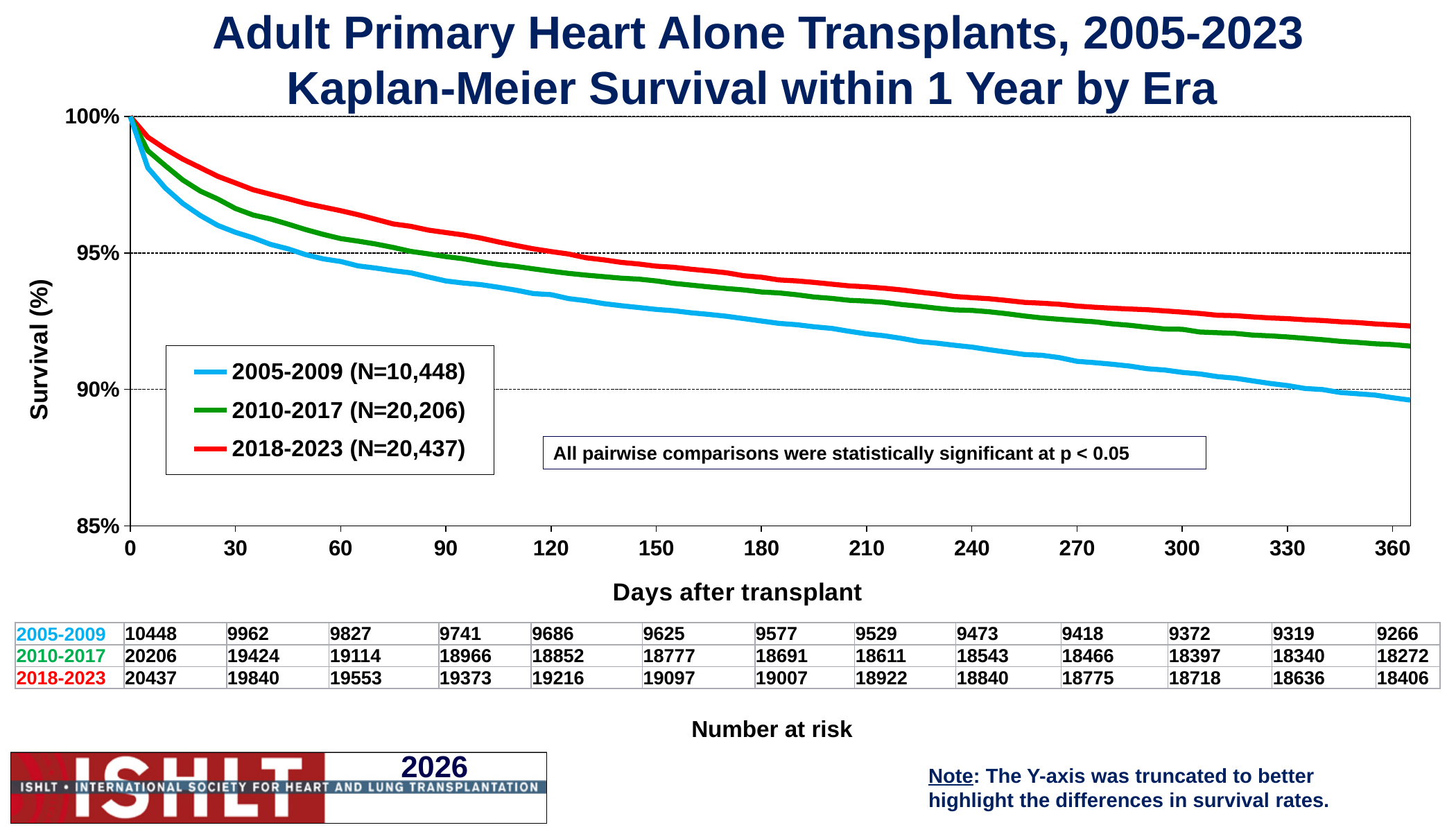

Adult Primary Heart Alone Transplants, 2005-2023
Kaplan-Meier Survival within 1 Year by Era

### Chart

| Category | 2005-2009 (N=10,448) | 2010-2017 (N=20,206) | 2018-2023 (N=20,437) |
|---|---|---|---|
All pairwise comparisons were statistically significant at p < 0.05
| 2005-2009 | 10448 | 9962 | 9827 | 9741 | 9686 | 9625 | 9577 | 9529 | 9473 | 9418 | 9372 | 9319 | 9266 |
| --- | --- | --- | --- | --- | --- | --- | --- | --- | --- | --- | --- | --- | --- |
| 2010-2017 | 20206 | 19424 | 19114 | 18966 | 18852 | 18777 | 18691 | 18611 | 18543 | 18466 | 18397 | 18340 | 18272 |
| 2018-2023 | 20437 | 19840 | 19553 | 19373 | 19216 | 19097 | 19007 | 18922 | 18840 | 18775 | 18718 | 18636 | 18406 |
Number at risk
Note: The Y-axis was truncated to better highlight the differences in survival rates.